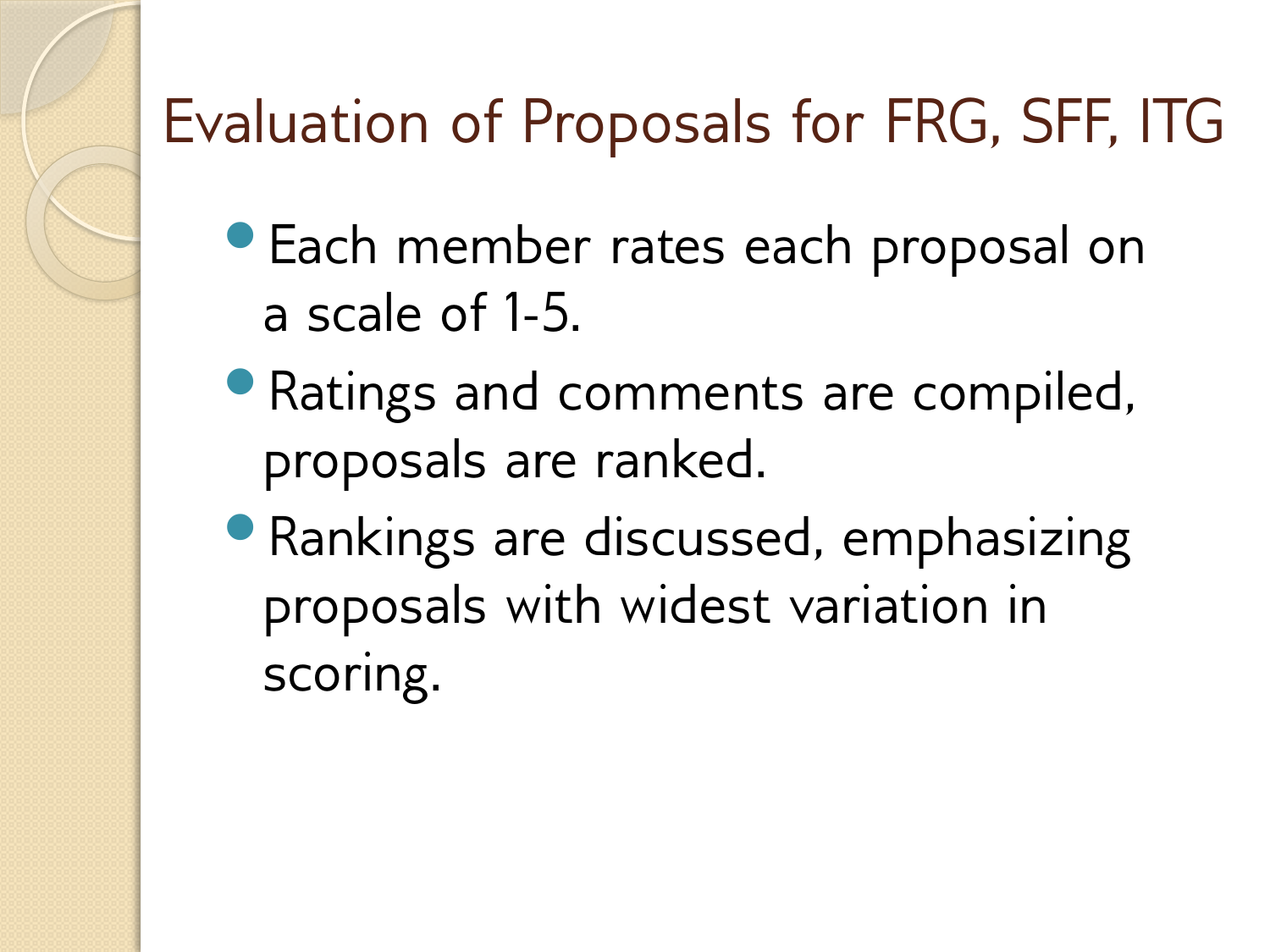

# Evaluation of Proposals for FRG, SFF, ITG
Each member rates each proposal on a scale of 1-5.
Ratings and comments are compiled,  proposals are ranked.
Rankings are discussed, emphasizing proposals with widest variation in scoring.